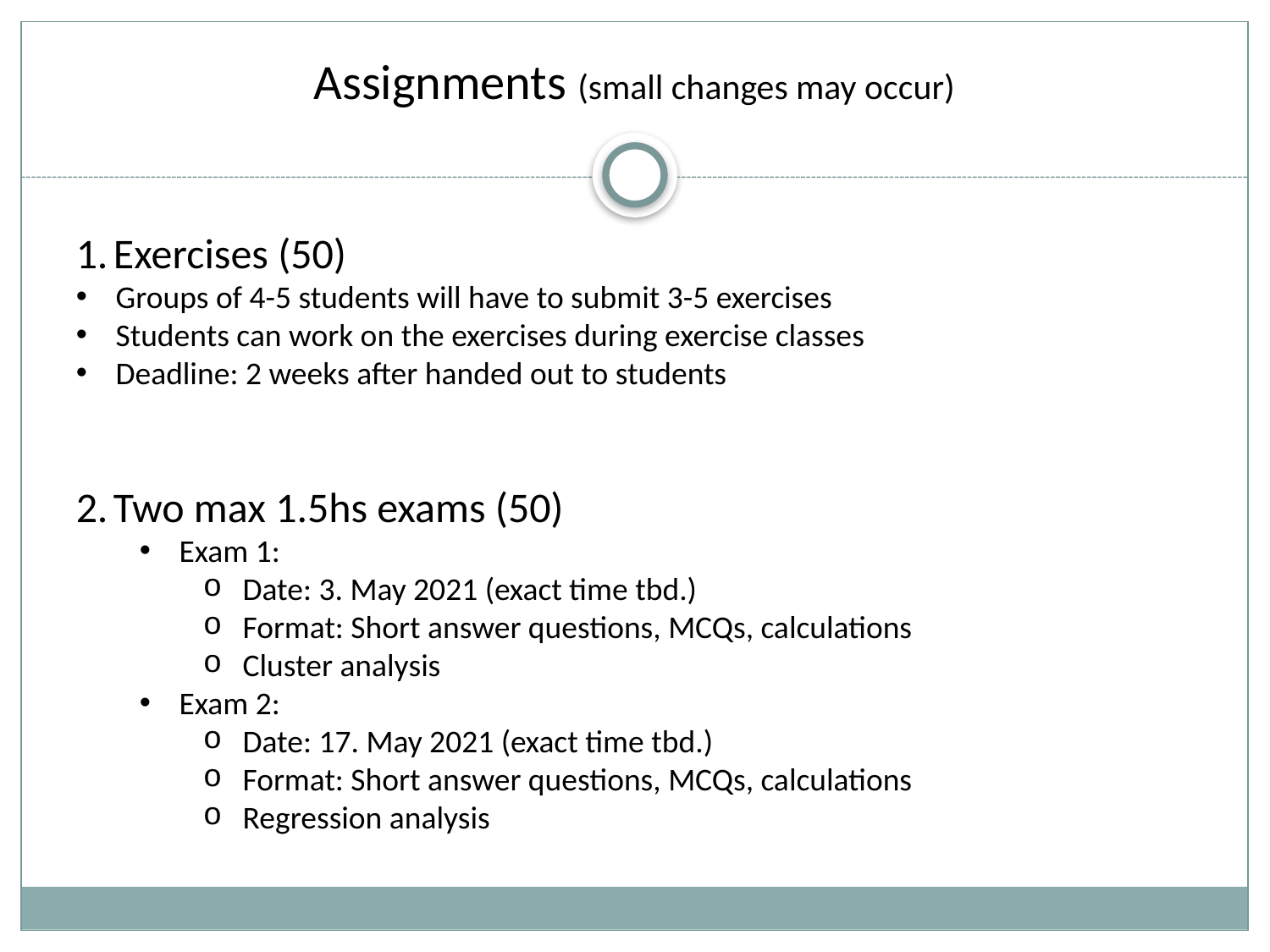

# Assignments (small changes may occur)
Exercises (50)
Groups of 4-5 students will have to submit 3-5 exercises
Students can work on the exercises during exercise classes
Deadline: 2 weeks after handed out to students

Two max 1.5hs exams (50)
Exam 1:
Date: 3. May 2021 (exact time tbd.)
Format: Short answer questions, MCQs, calculations
Cluster analysis
Exam 2:
Date: 17. May 2021 (exact time tbd.)
Format: Short answer questions, MCQs, calculations
Regression analysis